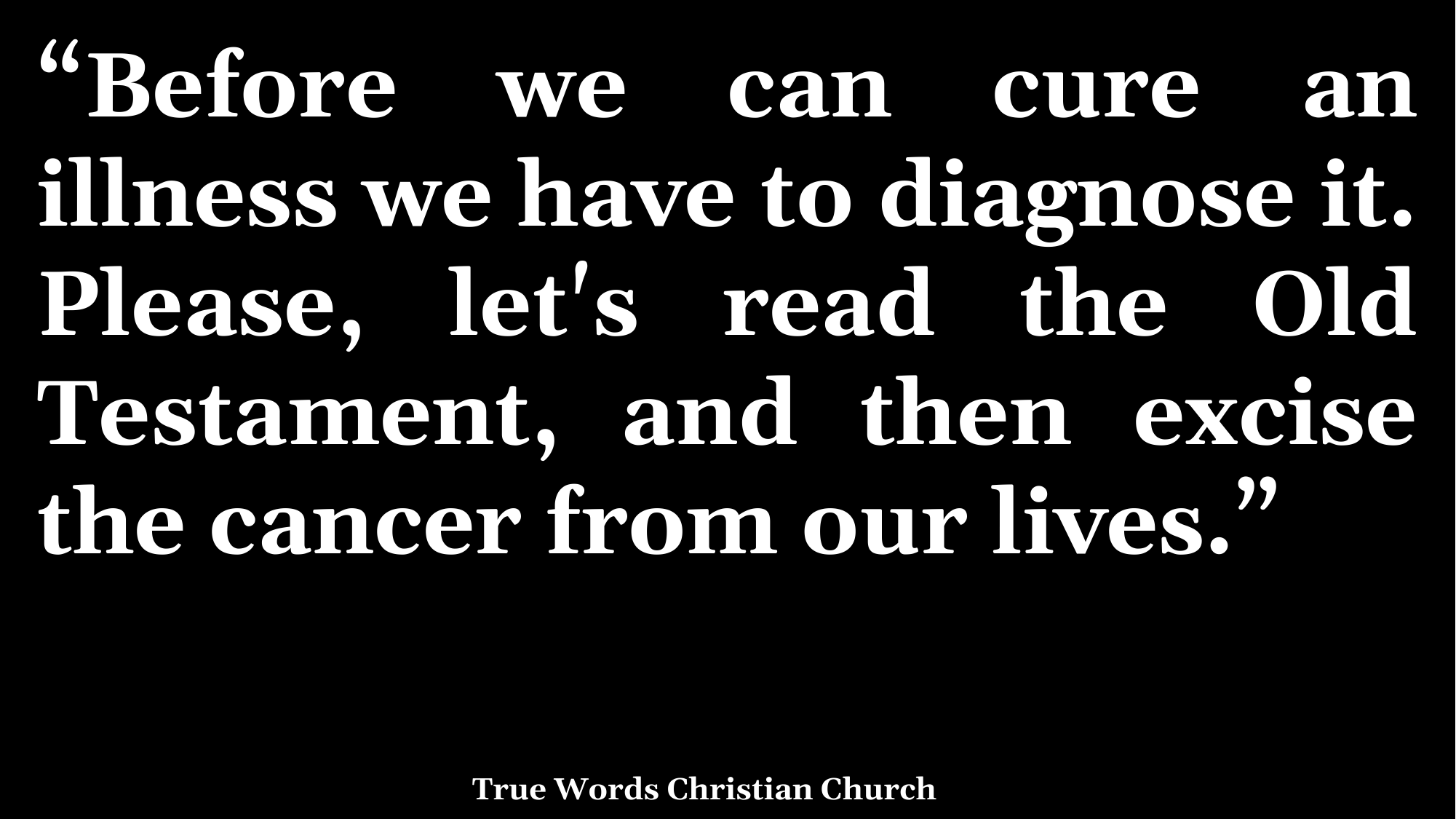

“Before we can cure an illness we have to diagnose it. Please, let's read the Old Testament, and then excise the cancer from our lives.”
True Words Christian Church